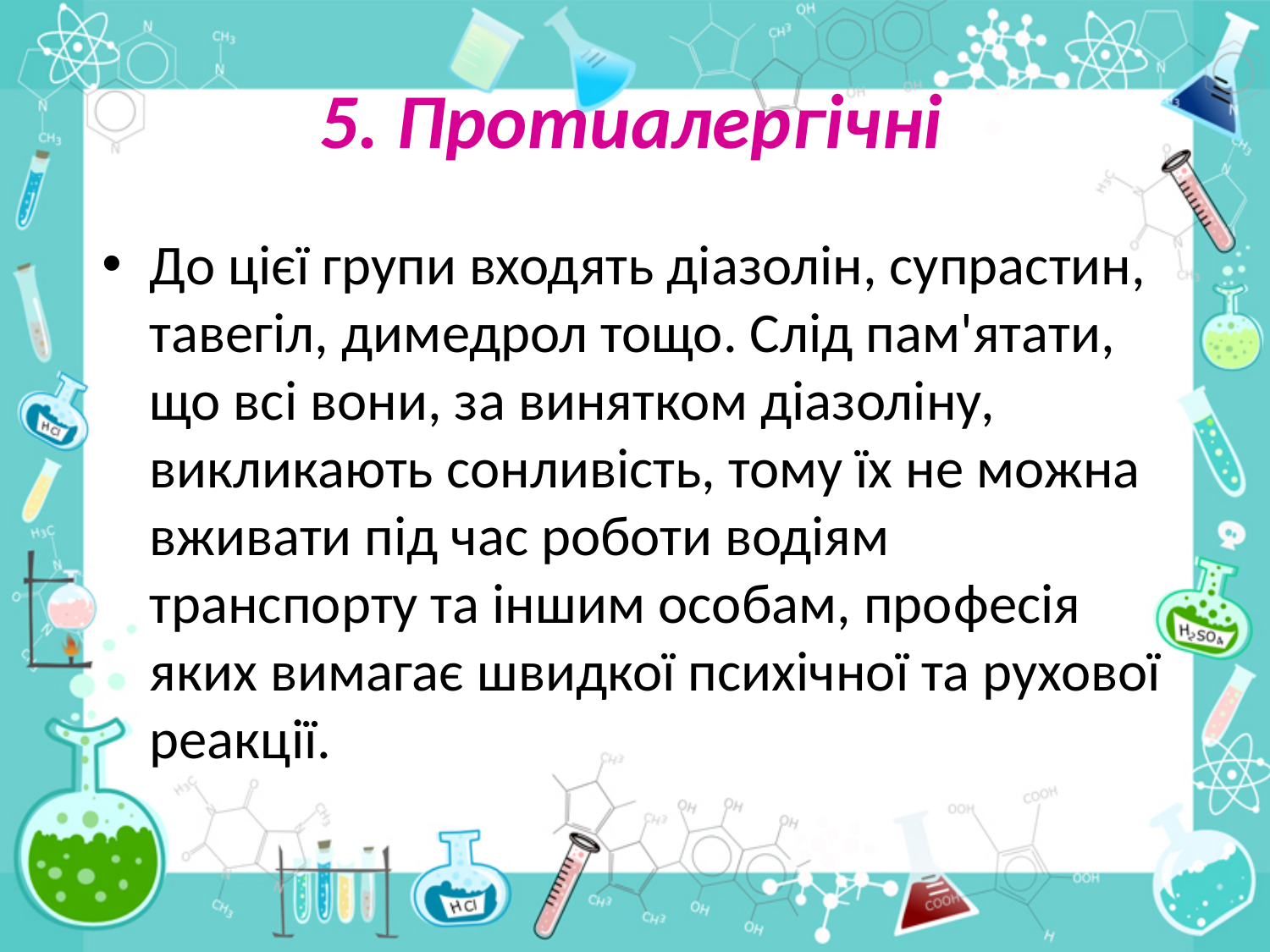

# 5. Протиалергічні
До цієї групи входять діазолін, супрастин, тавегіл, ди­медрол тощо. Слід пам'ятати, що всі вони, за винятком діазоліну, викликають сонливість, тому їх не можна вжива­ти під час роботи водіям транспорту та іншим особам, про­фесія яких вимагає швидкої психічної та рухової реакції.